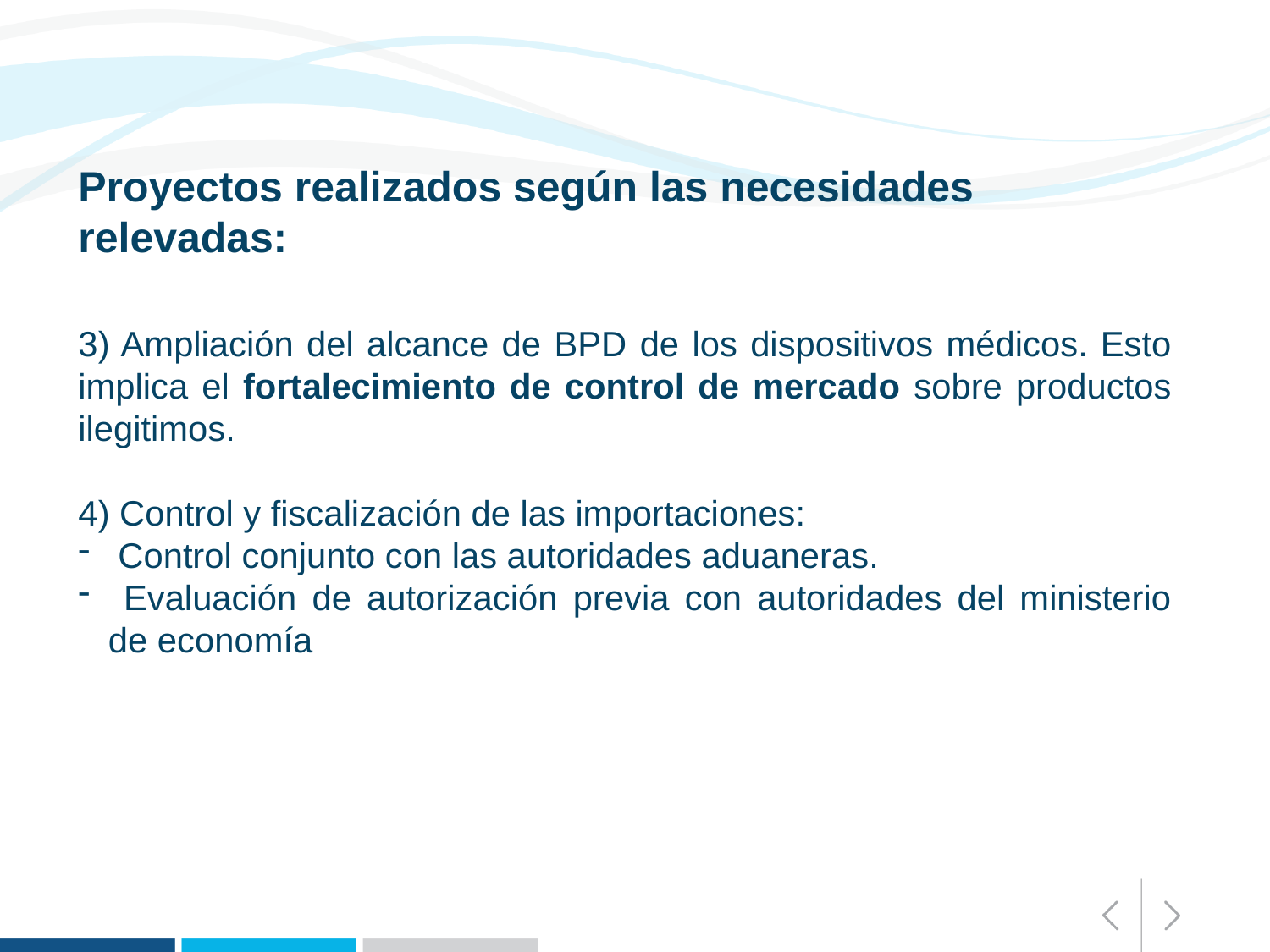

Proyectos realizados según las necesidades relevadas:
3) Ampliación del alcance de BPD de los dispositivos médicos. Esto implica el fortalecimiento de control de mercado sobre productos ilegitimos.

4) Control y fiscalización de las importaciones:
 Control conjunto con las autoridades aduaneras.
 Evaluación de autorización previa con autoridades del ministerio de economía